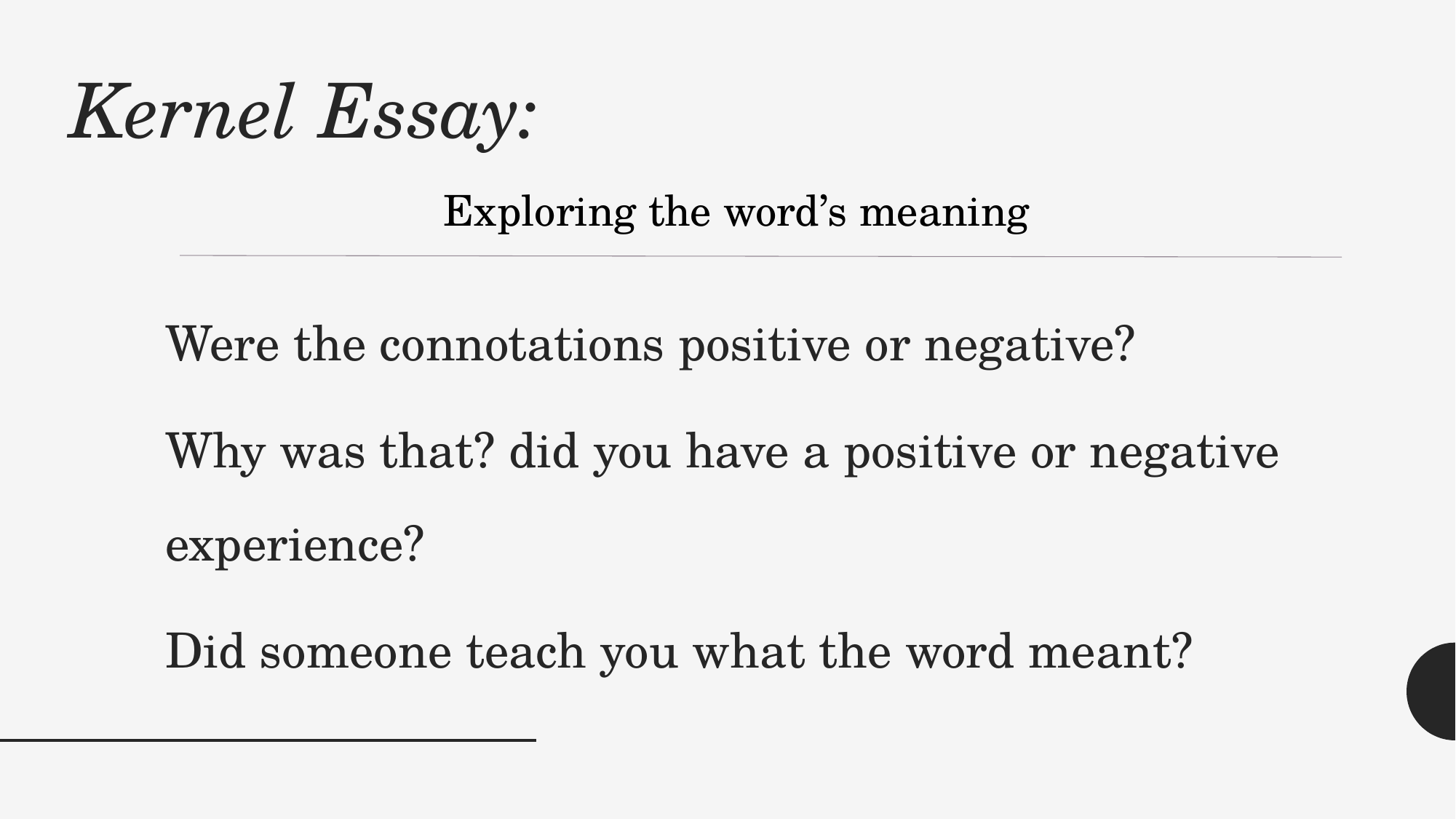

# Kernel Essay:
Exploring the word’s meaning
	Were the connotations positive or negative?
	Why was that? did you have a positive or negative 	experience?
	Did someone teach you what the word meant?